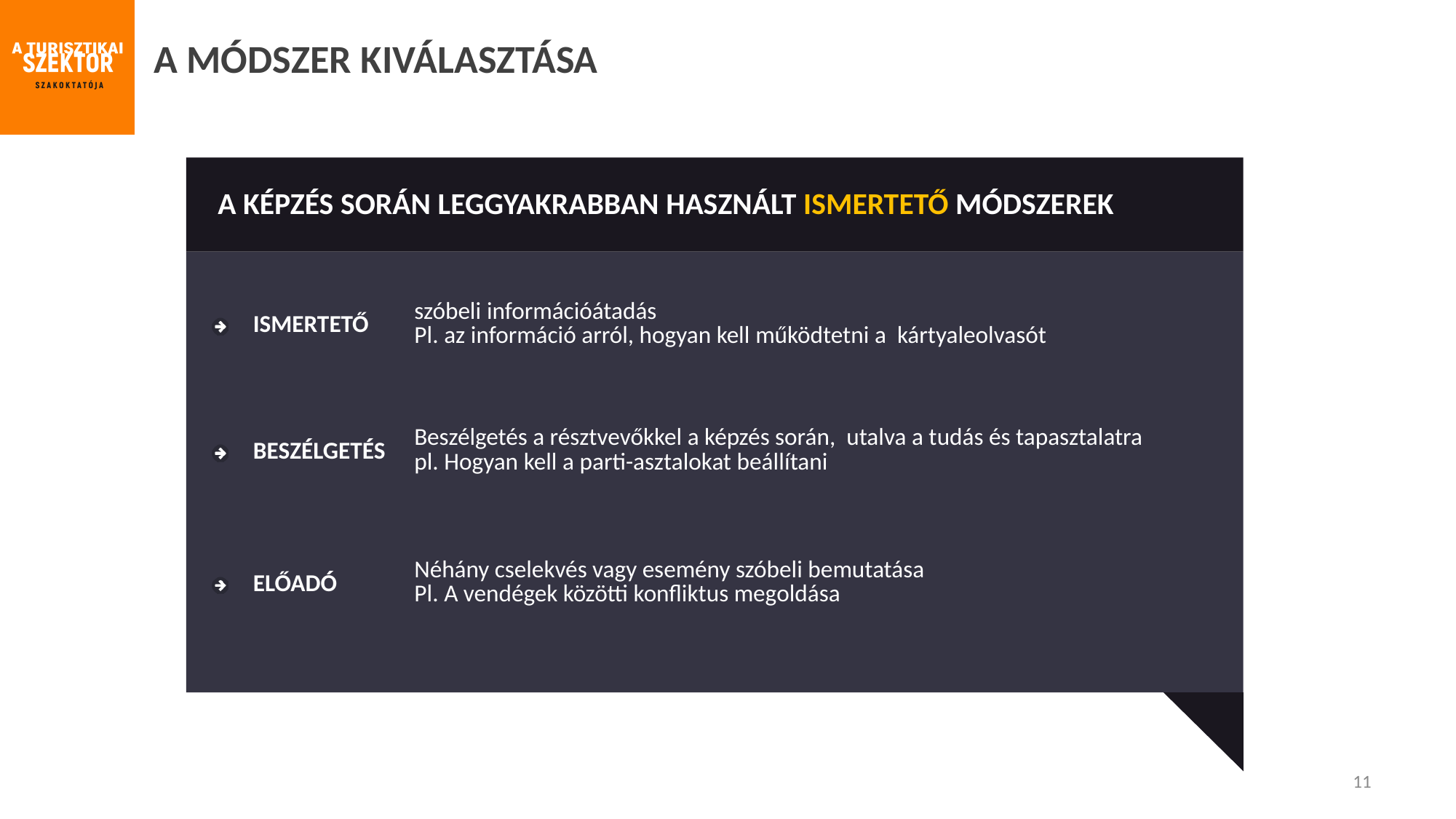

A MÓDSZER KIVÁLASZTÁSA

A KÉPZÉS SORÁN LEGGYAKRABBAN HASZNÁLT ISMERTETŐ MÓDSZEREK

| ISMERTETŐ | szóbeli információátadás Pl. az információ arról, hogyan kell működtetni a kártyaleolvasót |
| --- | --- |
| BESZÉLGETÉS | Beszélgetés a résztvevőkkel a képzés során, utalva a tudás és tapasztalatra pl. Hogyan kell a parti-asztalokat beállítani |
| ELŐADÓ | Néhány cselekvés vagy esemény szóbeli bemutatása Pl. A vendégek közötti konfliktus megoldása |
11